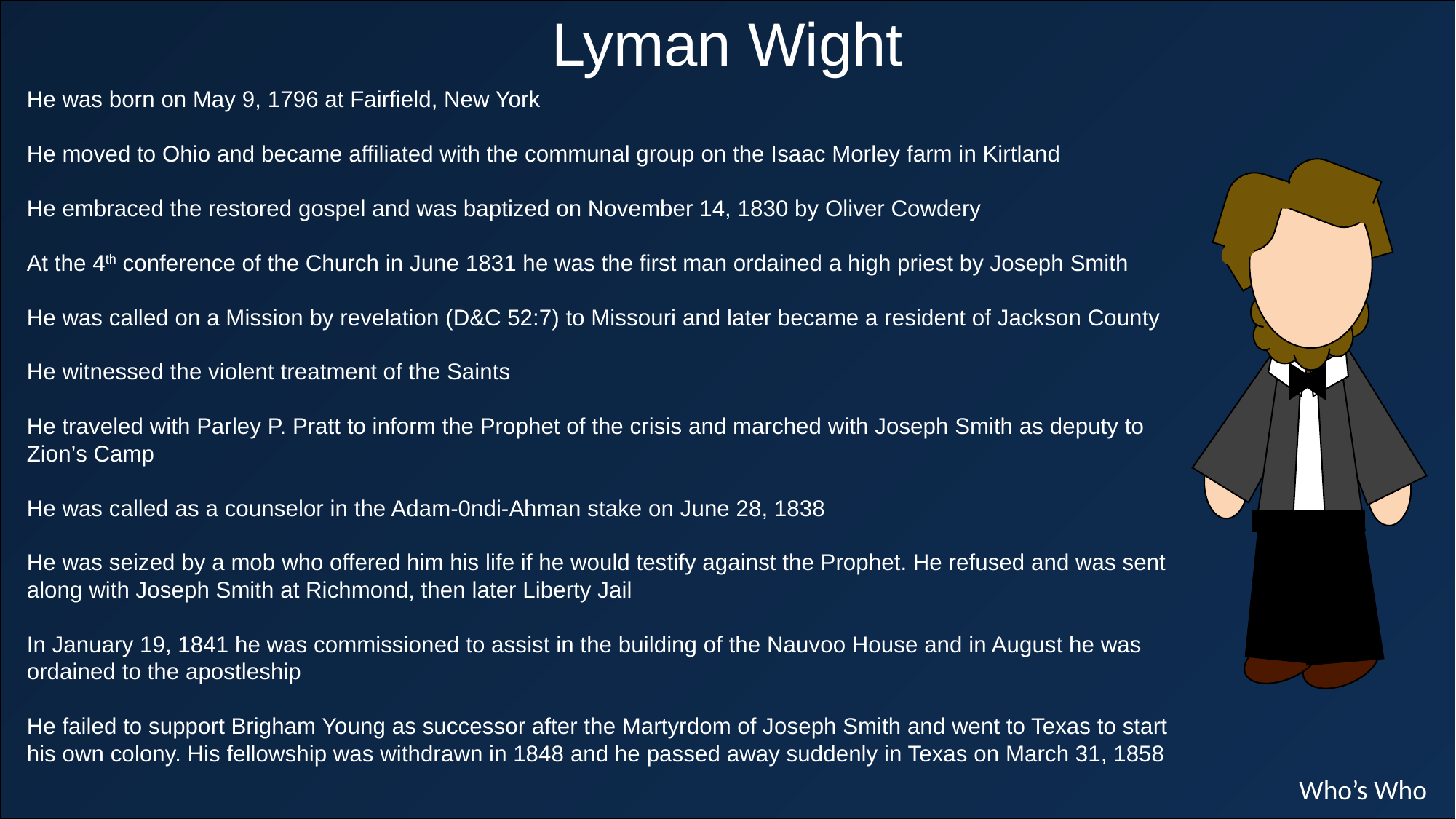

Lyman Wight
He was born on May 9, 1796 at Fairfield, New York

He moved to Ohio and became affiliated with the communal group on the Isaac Morley farm in Kirtland

He embraced the restored gospel and was baptized on November 14, 1830 by Oliver Cowdery

At the 4th conference of the Church in June 1831 he was the first man ordained a high priest by Joseph Smith

He was called on a Mission by revelation (D&C 52:7) to Missouri and later became a resident of Jackson County

He witnessed the violent treatment of the Saints

He traveled with Parley P. Pratt to inform the Prophet of the crisis and marched with Joseph Smith as deputy to Zion’s Camp

He was called as a counselor in the Adam-0ndi-Ahman stake on June 28, 1838

He was seized by a mob who offered him his life if he would testify against the Prophet. He refused and was sent along with Joseph Smith at Richmond, then later Liberty Jail

In January 19, 1841 he was commissioned to assist in the building of the Nauvoo House and in August he was ordained to the apostleship

He failed to support Brigham Young as successor after the Martyrdom of Joseph Smith and went to Texas to start his own colony. His fellowship was withdrawn in 1848 and he passed away suddenly in Texas on March 31, 1858

Who’s Who